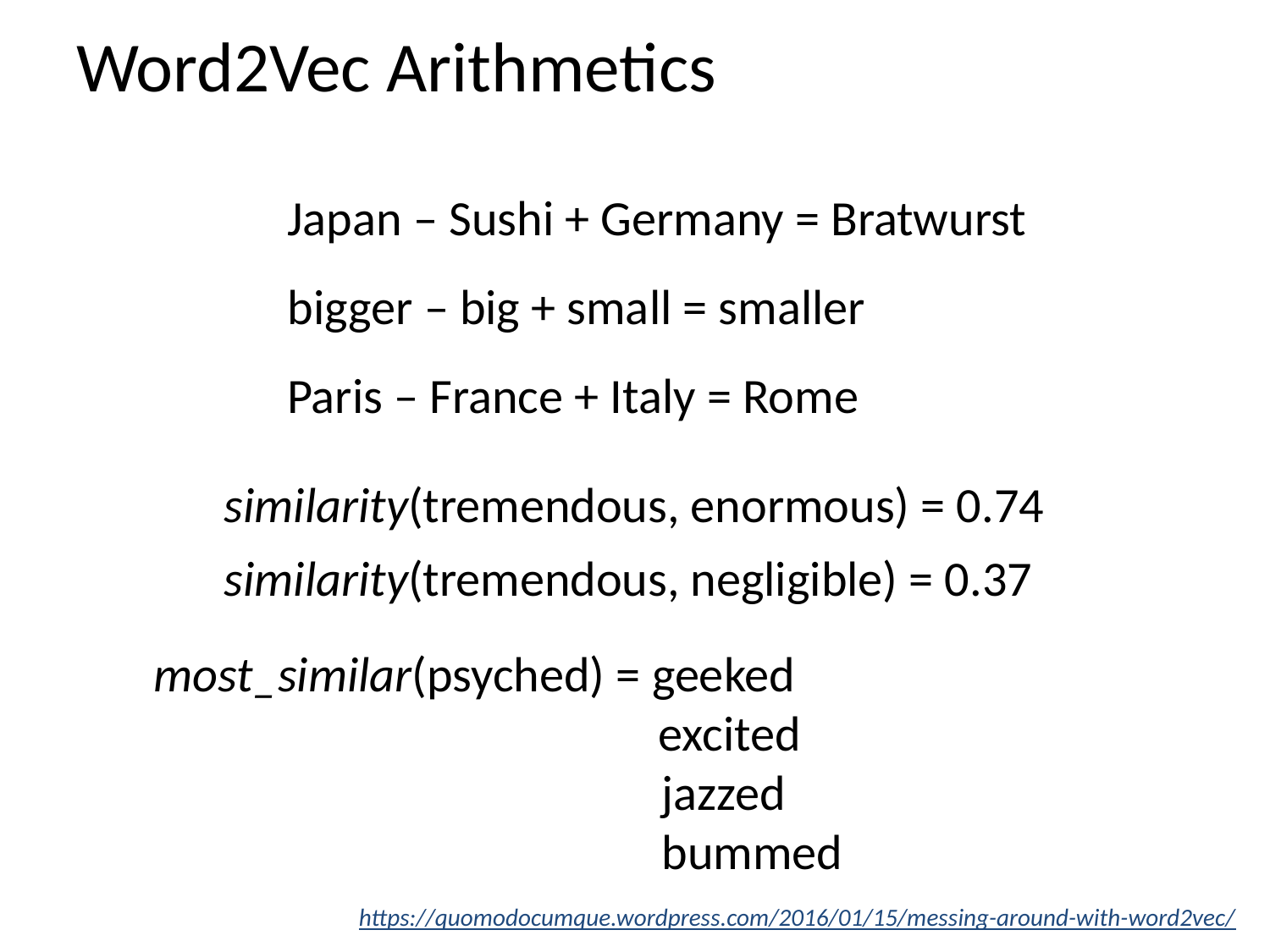

# Word2Vec Arithmetics
Japan – Sushi + Germany = Bratwurst
bigger – big + small = smaller
Paris – France + Italy = Rome
similarity(tremendous, enormous) = 0.74
similarity(tremendous, negligible) = 0.37
most_similar(psyched) = geeked
			           excited
				jazzed
				bummed
https://quomodocumque.wordpress.com/2016/01/15/messing-around-with-word2vec/